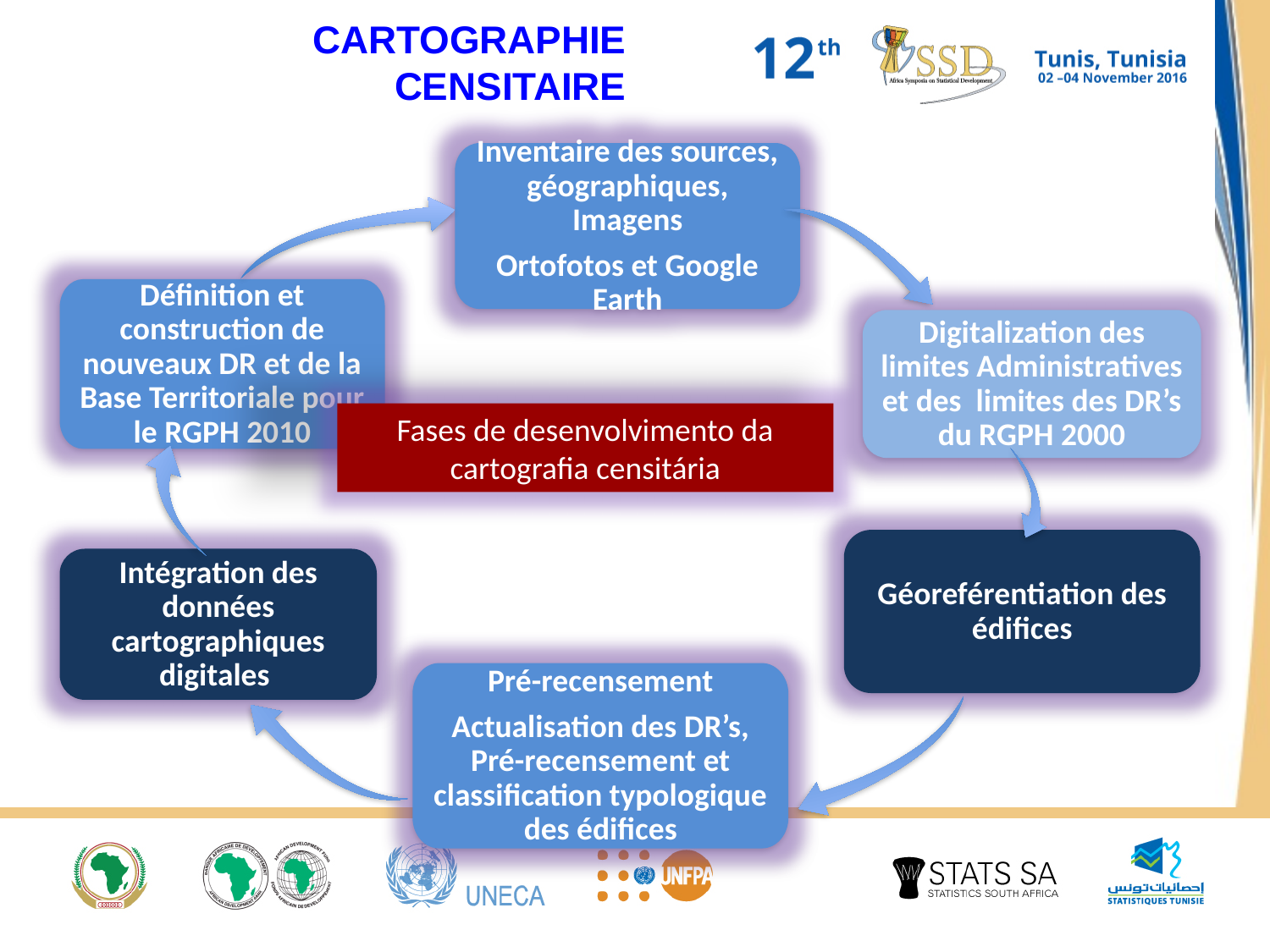

CARTOGRAPHIE CENSITAIRE
Inventaire des sources, géographiques, Imagens
Ortofotos et Google Earth

Définition et construction de nouveaux DR et de la Base Territoriale pour le RGPH 2010
Digitalization des limites Administratives et des  limites des DR’s du RGPH 2000
Fases de desenvolvimento da cartografia censitária

Géoreférentiation des édifices
Intégration des données cartographiques digitales
Pré-recensement
Actualisation des DR’s, Pré-recensement et classification typologique des édifices